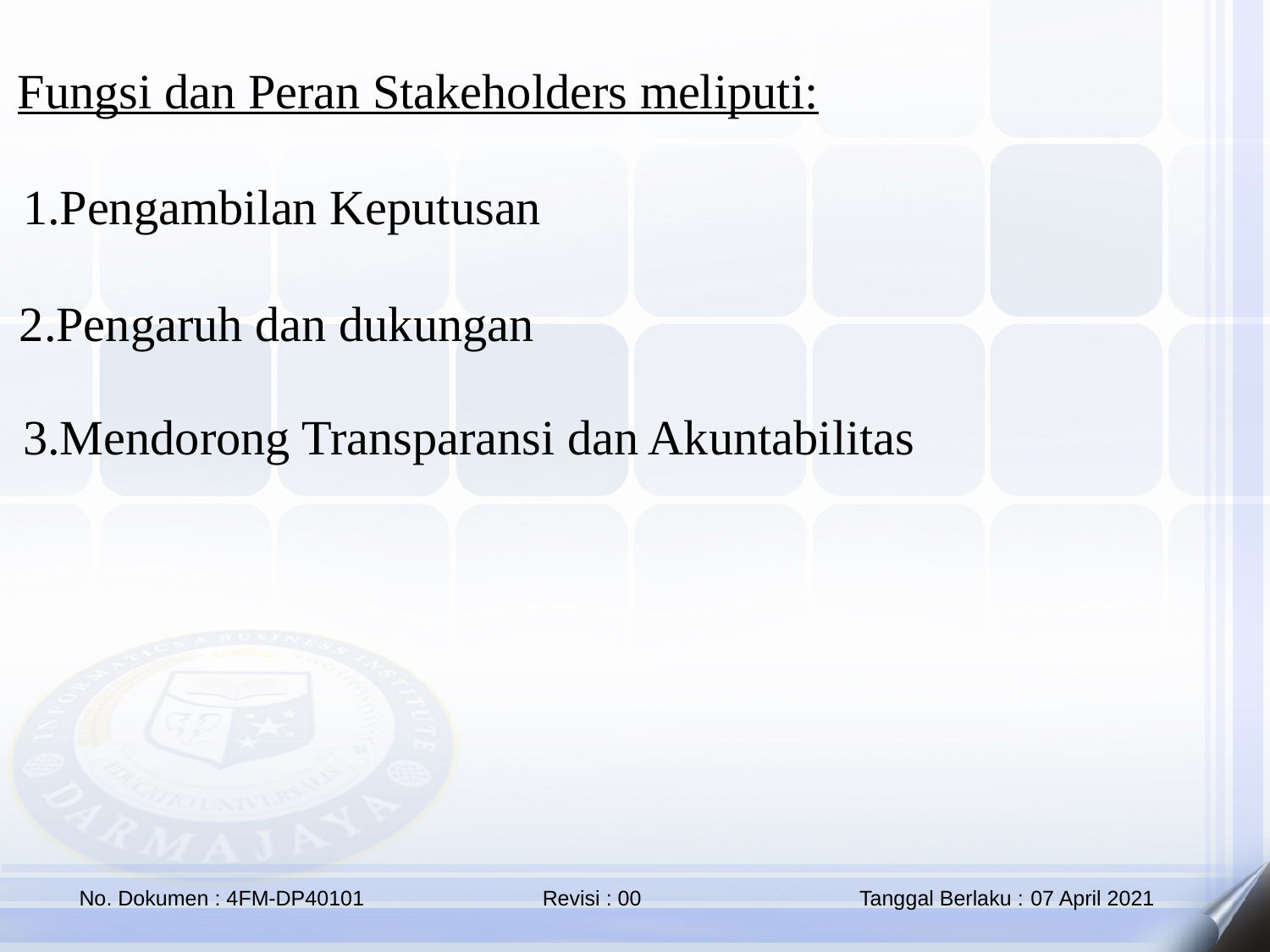

Fungsi dan Peran Stakeholders meliputi:
1.Pengambilan Keputusan
2.Pengaruh dan dukungan
3.Mendorong Transparansi dan Akuntabilitas